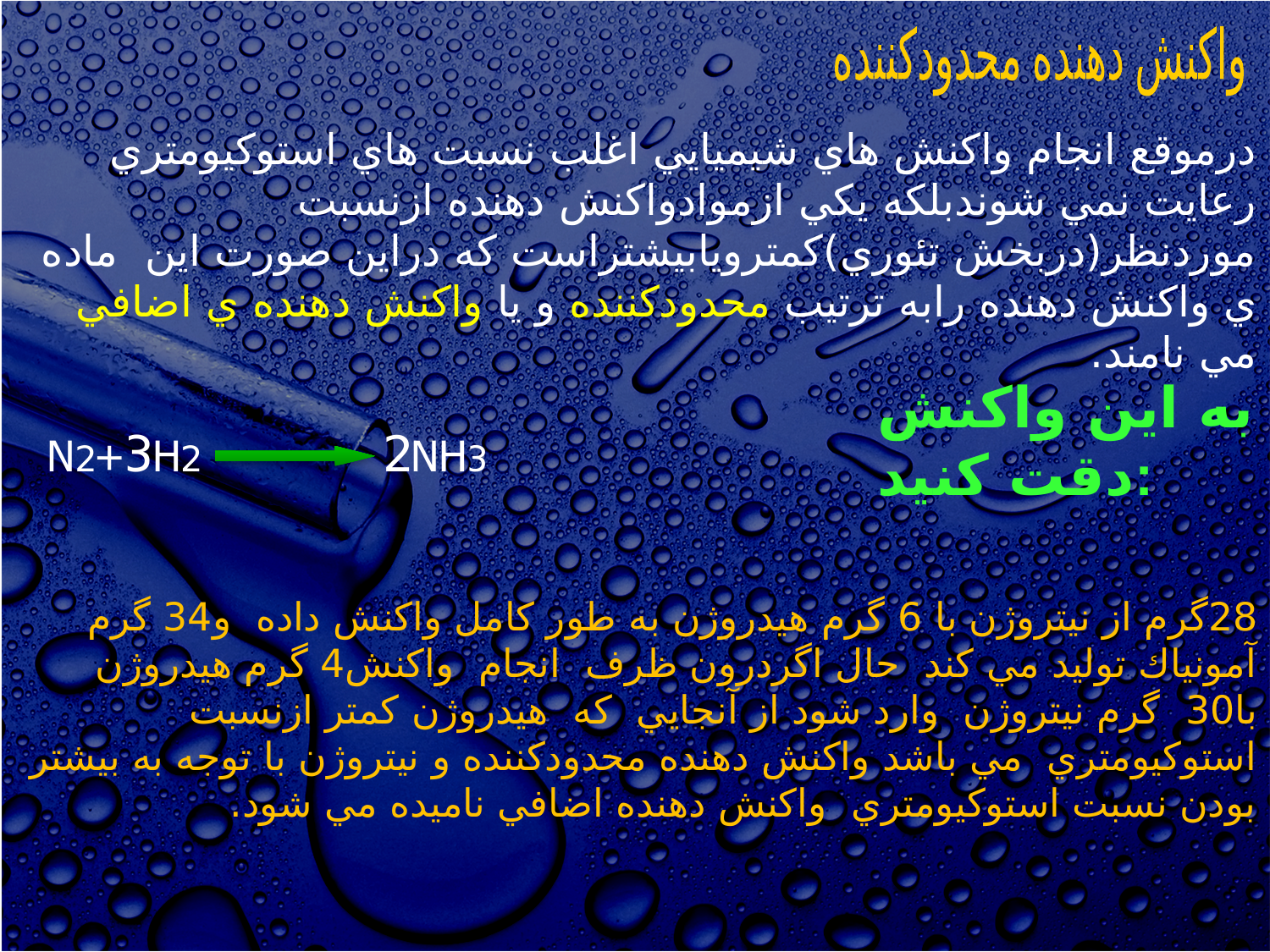

واكنش دهنده محدودكننده
درموقع انجام واكنش هاي شيميايي اغلب نسبت هاي استوكيومتري رعايت نمي شوندبلكه يكي ازموادواكنش دهنده ازنسبت موردنظر(دربخش تئوري)كمترويابيشتراست كه دراين صورت اين  ماده ي واكنش دهنده رابه ترتيب محدودكننده و يا واكنش دهنده ي اضافي مي نامند.

به اين واكنش دقت كنيد:
N2+3H2              2NH3

28گرم از نيتروژن با 6 گرم هيدروژن به طور كامل واكنش داده  و34 گرم آمونياك توليد مي كند  حال اگردرون ظرف  انجام  واكنش4 گرم هيدروژن  با30  گرم نيتروژن  وارد شود از آنجايي  كه  هيدروژن كمتر ازنسبت  استوكيومتري  مي باشد واكنش دهنده محدودكننده و نيتروژن با توجه به بيشتر بودن نسبت استوكيومتري  واكنش دهنده اضافي ناميده مي شود.